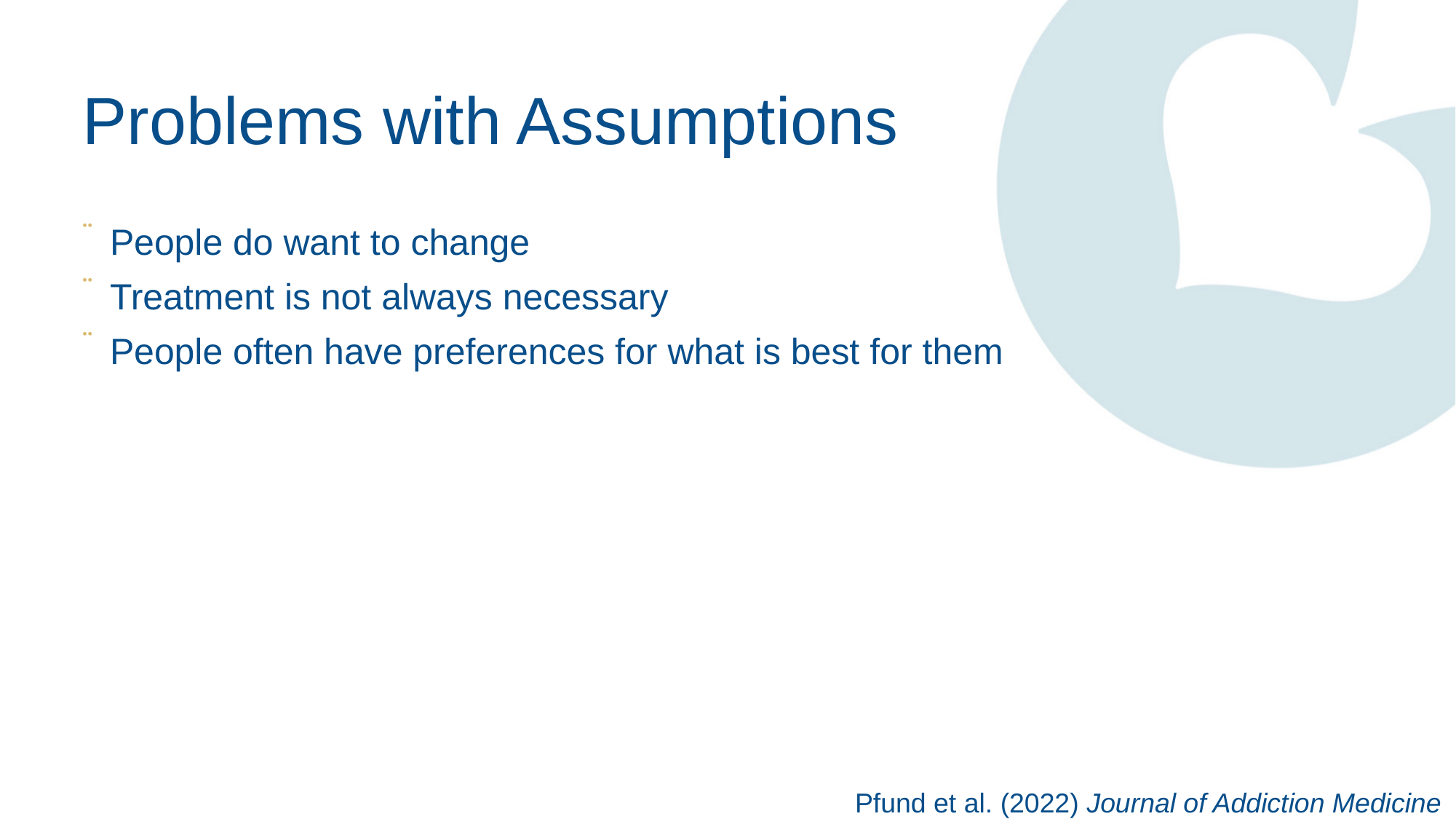

# Problems with Assumptions
People do want to change
Treatment is not always necessary
People often have preferences for what is best for them
Pfund et al. (2022) Journal of Addiction Medicine